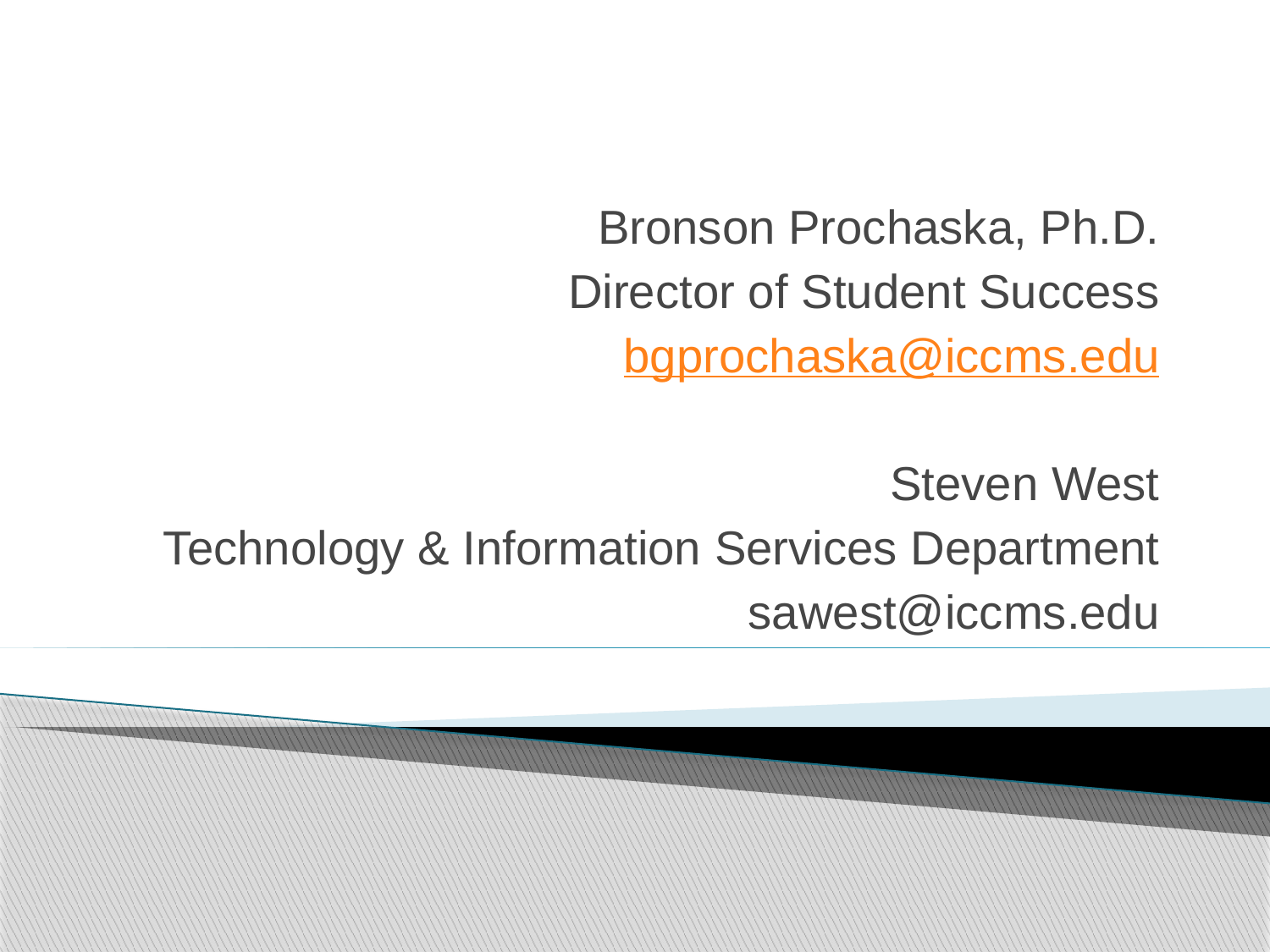

Bronson Prochaska, Ph.D.
Director of Student Success
bgprochaska@iccms.edu

Steven West
Technology & Information Services Department
sawest@iccms.edu